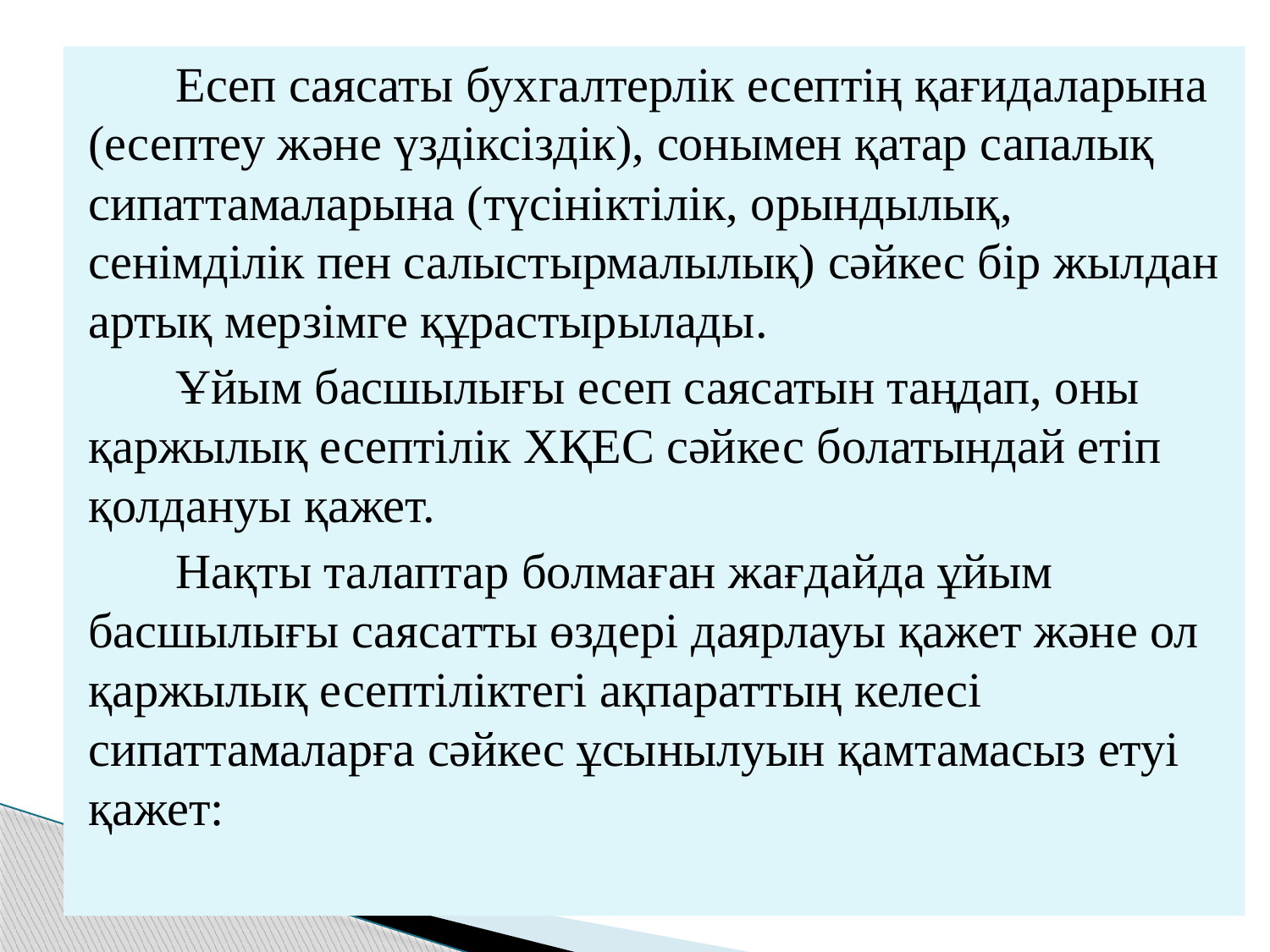

Есеп саясаты бухгалтерлік есептің қағидаларына (есептеу және үздіксіздік), сонымен қатар сапалық сипаттамаларына (түсініктілік, орындылық, сенімділік пен салыстырмалылық) сәйкес бір жылдан артық мерзімге құрастырылады.
Ұйым басшылығы есеп саясатын таңдап, оны қаржылық есептілік ХҚЕС сәйкес болатындай етіп қолдануы қажет.
Нақты талаптар болмаған жағдайда ұйым басшылығы саясатты өздері даярлауы қажет және ол қаржылық есептіліктегі ақпараттың келесі сипаттамаларға сәйкес ұсынылуын қамтамасыз етуі қажет: